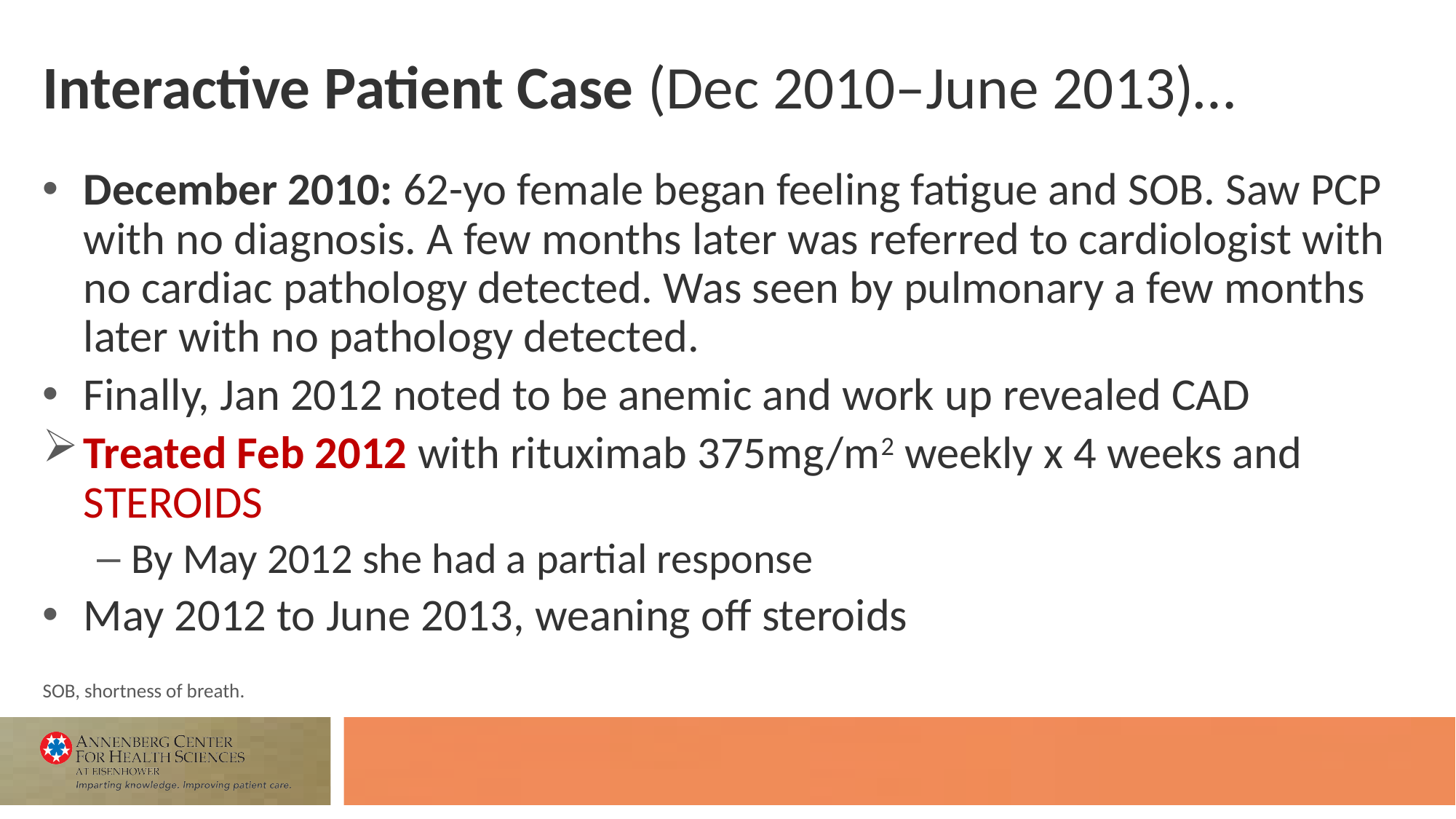

# Interactive Patient Case (Dec 2010–June 2013)…
December 2010: 62-yo female began feeling fatigue and SOB. Saw PCP with no diagnosis. A few months later was referred to cardiologist with no cardiac pathology detected. Was seen by pulmonary a few months later with no pathology detected.
Finally, Jan 2012 noted to be anemic and work up revealed CAD
Treated Feb 2012 with rituximab 375mg/m2 weekly x 4 weeks and STEROIDS
By May 2012 she had a partial response
May 2012 to June 2013, weaning off steroids
SOB, shortness of breath.